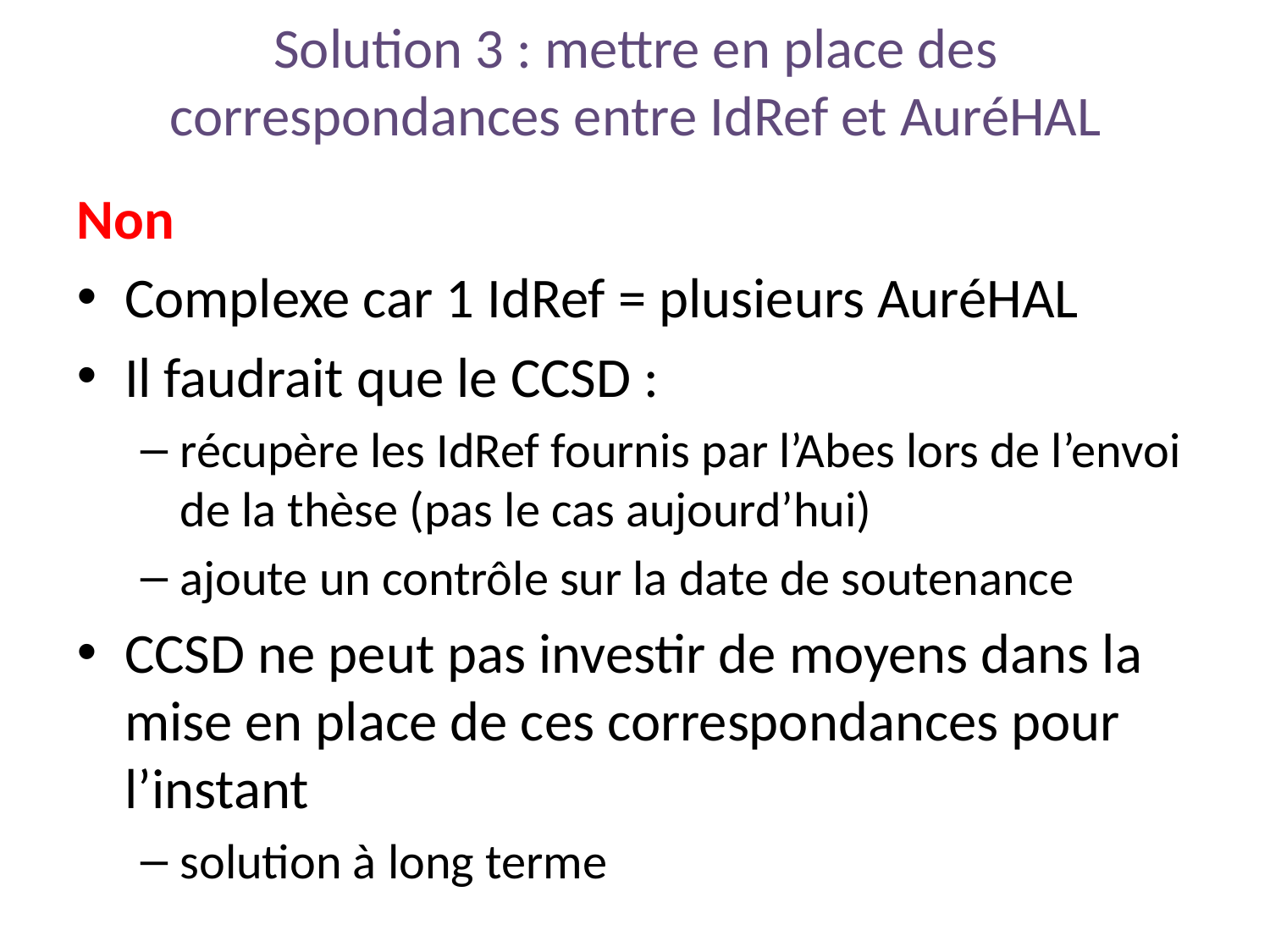

# Solution 3 : mettre en place des correspondances entre IdRef et AuréHAL
Non
Complexe car 1 IdRef = plusieurs AuréHAL
Il faudrait que le CCSD :
récupère les IdRef fournis par l’Abes lors de l’envoi de la thèse (pas le cas aujourd’hui)
ajoute un contrôle sur la date de soutenance
CCSD ne peut pas investir de moyens dans la mise en place de ces correspondances pour l’instant
solution à long terme